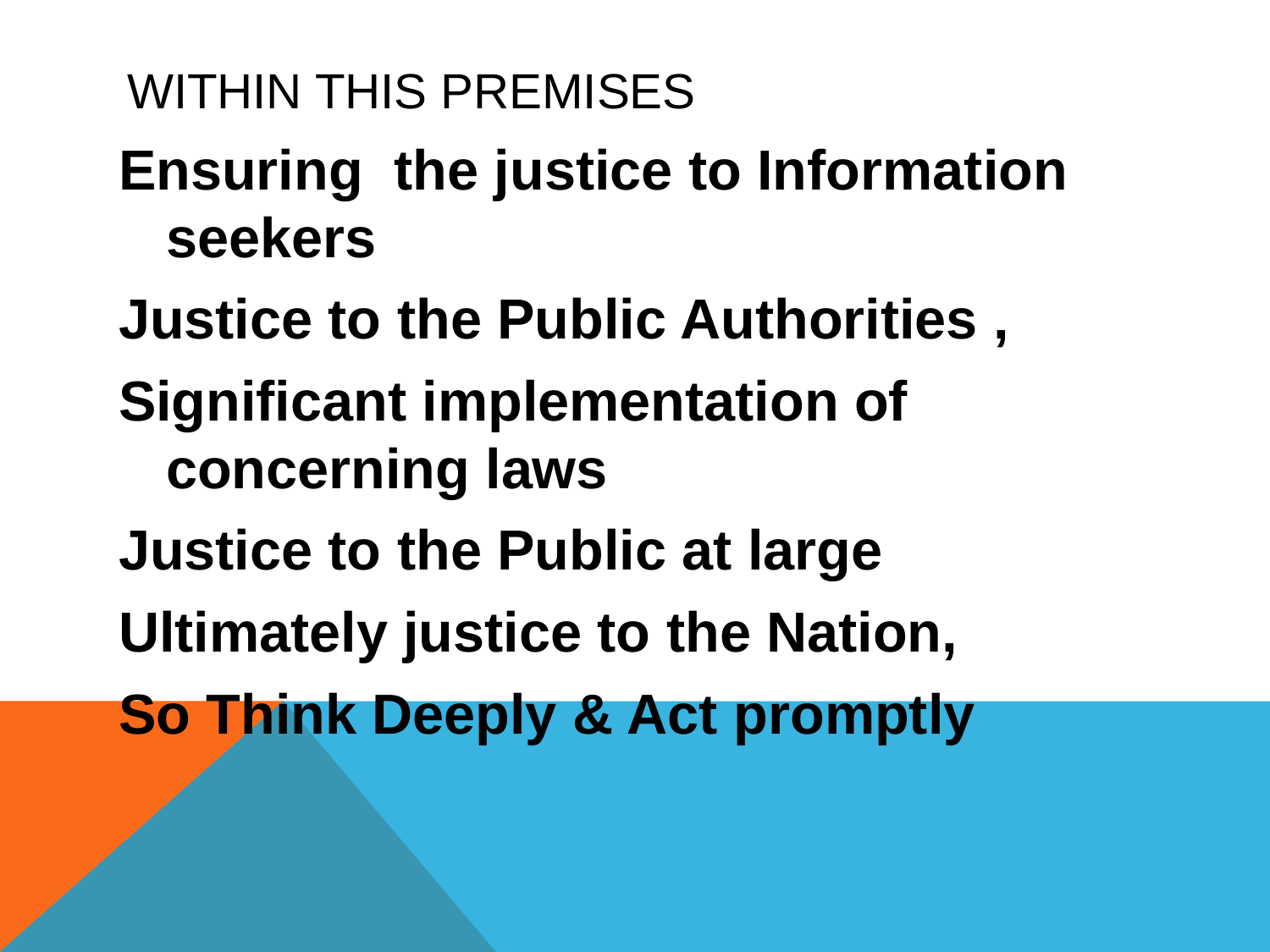

# Within this premises
Ensuring  the justice to Information seekers
Justice to the Public Authorities ,
Significant implementation of  concerning laws
Justice to the Public at large
Ultimately justice to the Nation,
So Think Deeply & Act promptly